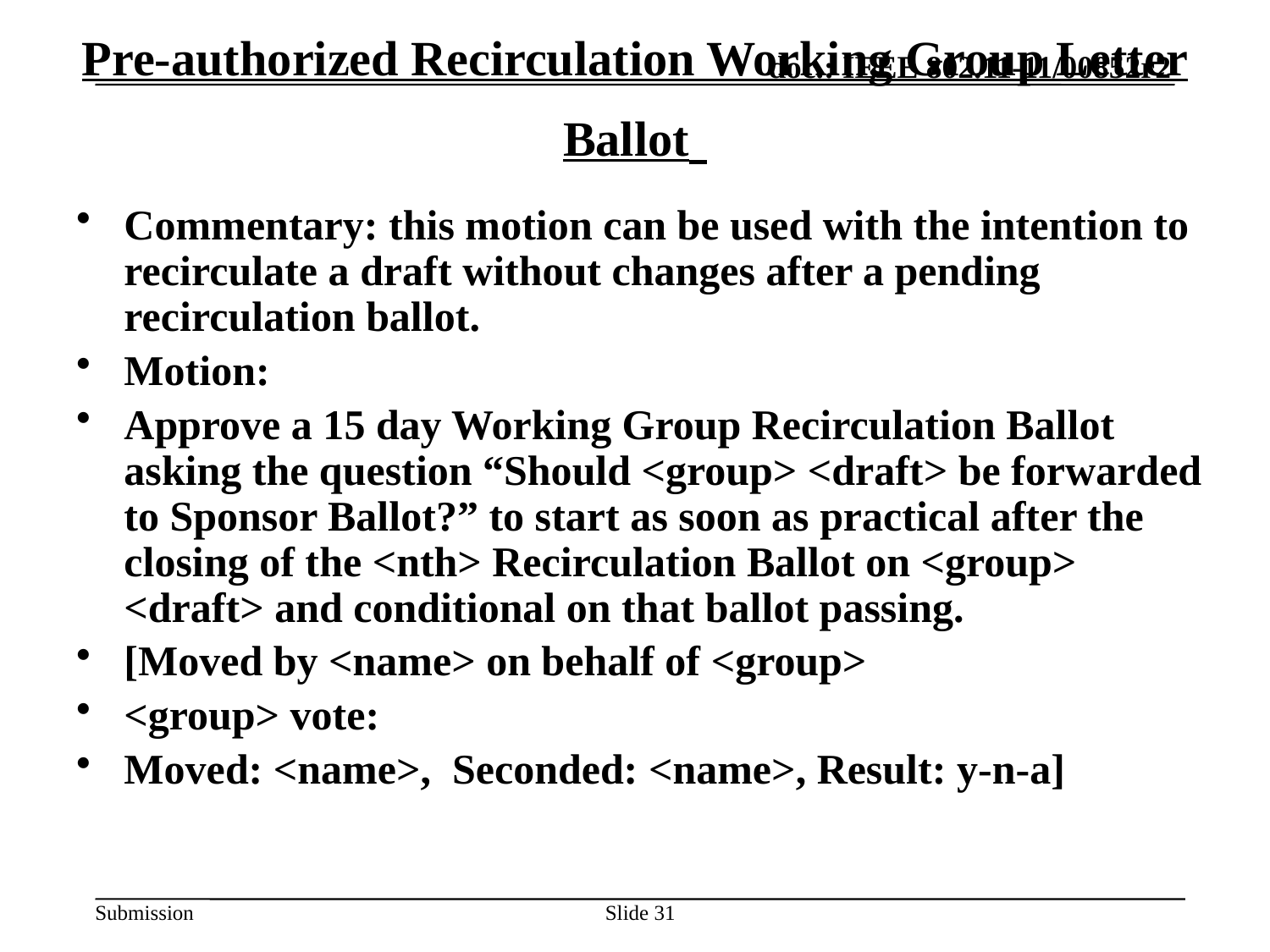

# Pre-authorized Recirculation Working Group Letter Ballot

Commentary: this motion can be used with the intention to recirculate a draft without changes after a pending recirculation ballot.
Motion:
Approve a 15 day Working Group Recirculation Ballot asking the question “Should <group> <draft> be forwarded to Sponsor Ballot?” to start as soon as practical after the closing of the <nth> Recirculation Ballot on <group> <draft> and conditional on that ballot passing.
[Moved by <name> on behalf of <group>
<group> vote:
Moved: <name>,  Seconded: <name>, Result: y-n-a]

31